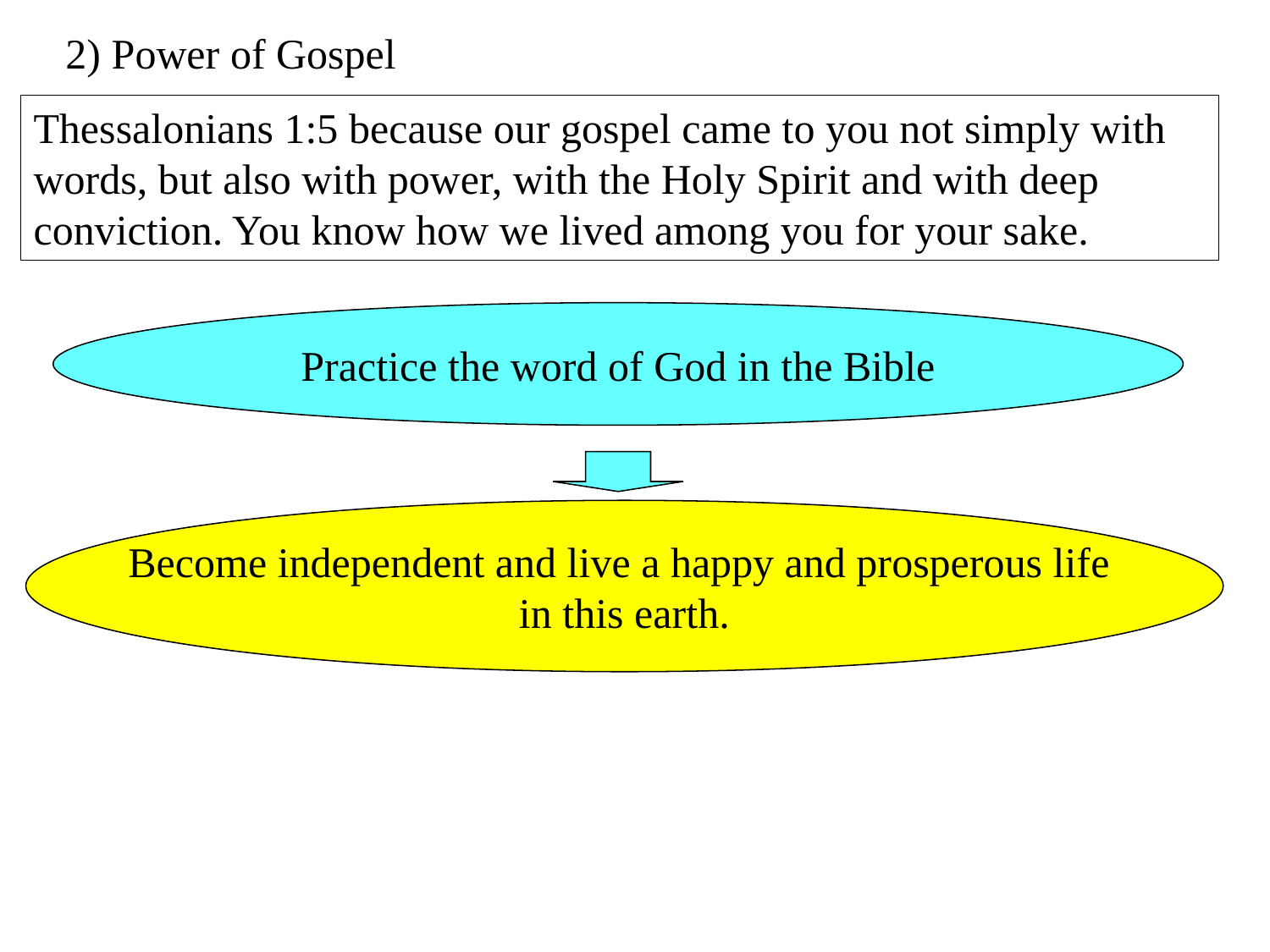

2) Power of Gospel
Thessalonians 1:5 because our gospel came to you not simply with words, but also with power, with the Holy Spirit and with deep conviction. You know how we lived among you for your sake.
Practice the word of God in the Bible

Become independent and live a happy and prosperous life
in this earth.